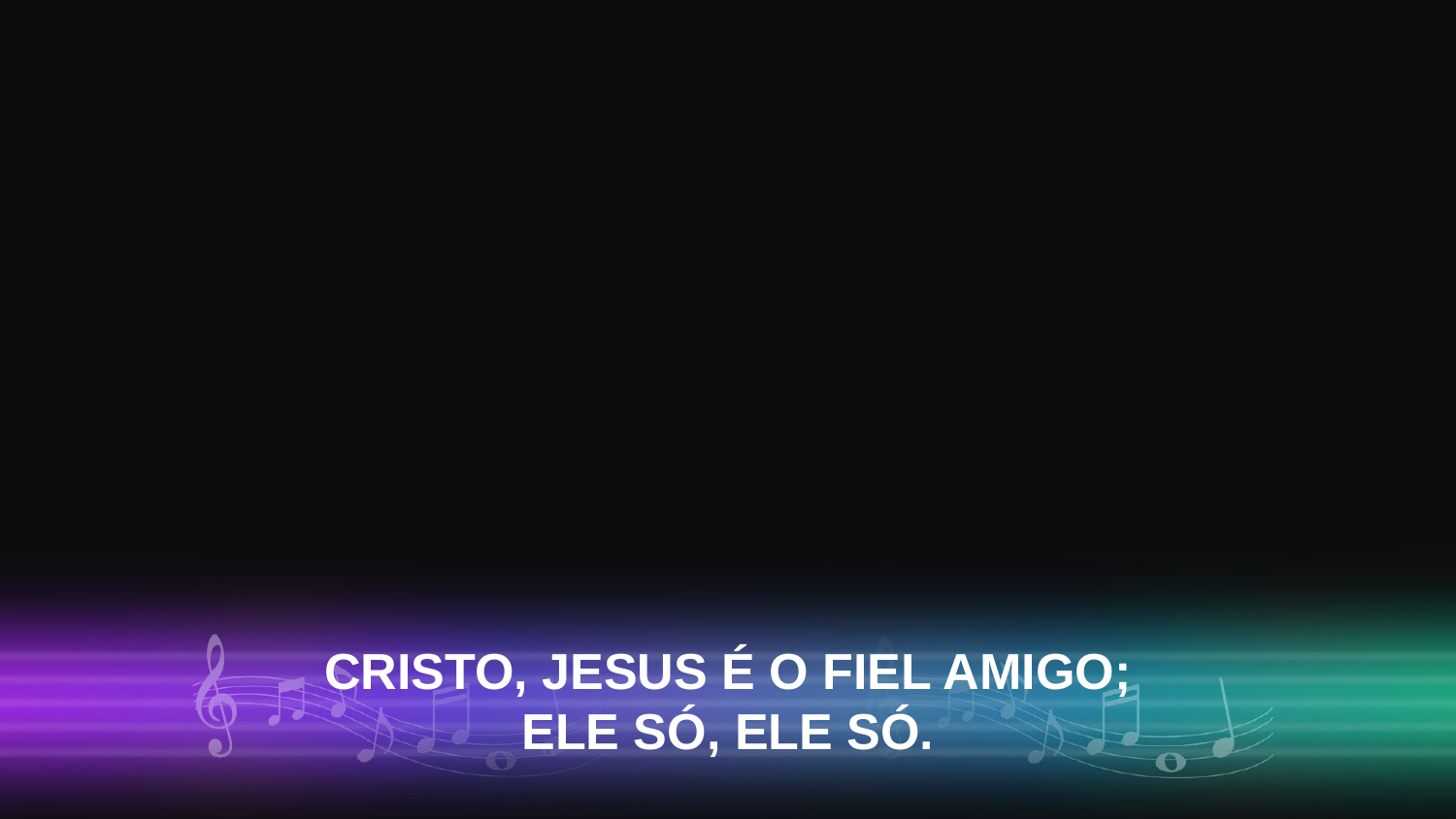

CRISTO, JESUS É O FIEL AMIGO;
ELE SÓ, ELE SÓ.